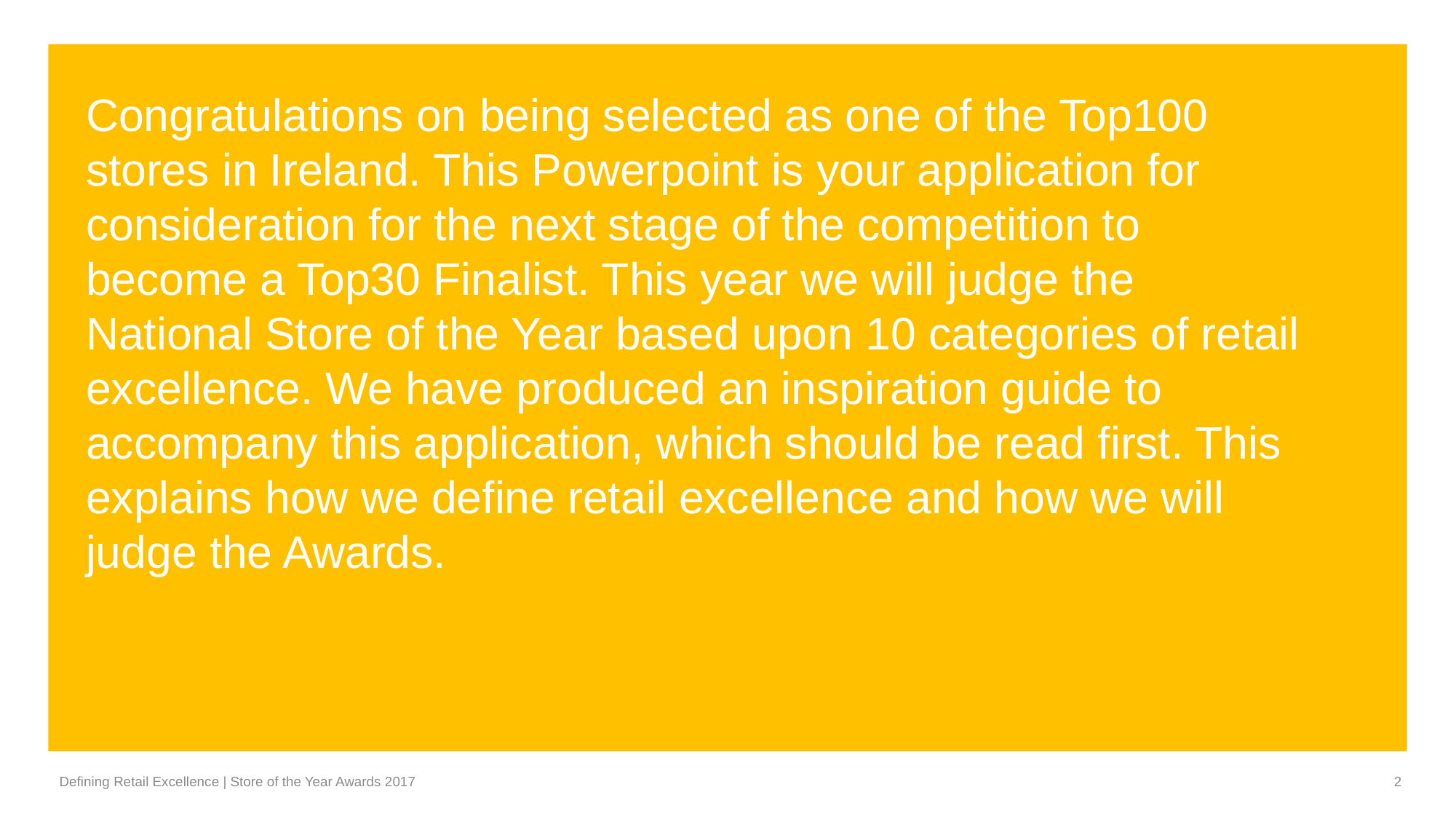

Congratulations on being selected as one of the Top100 stores in Ireland. This Powerpoint is your application for consideration for the next stage of the competition to become a Top30 Finalist. This year we will judge the National Store of the Year based upon 10 categories of retail excellence. We have produced an inspiration guide to accompany this application, which should be read first. This explains how we define retail excellence and how we will judge the Awards.
Defining Retail Excellence | Store of the Year Awards 2017
2